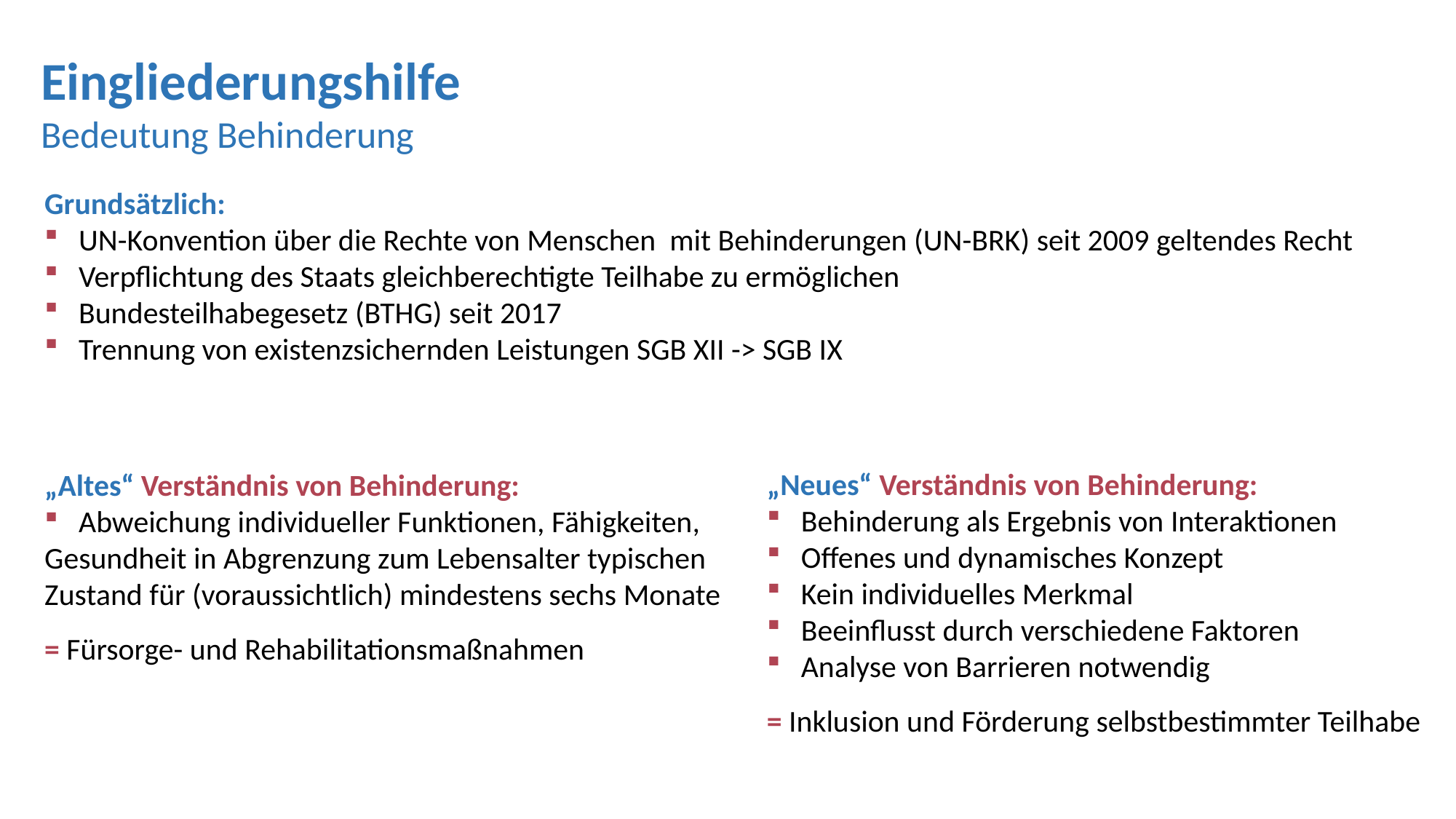

Eingliederungshilfe
Bedeutung Behinderung
Grundsätzlich:
UN-Konvention über die Rechte von Menschen  mit Behinderungen (UN-BRK) seit 2009 geltendes Recht
Verpflichtung des Staats gleichberechtigte Teilhabe zu ermöglichen
Bundesteilhabegesetz (BTHG) seit 2017
Trennung von existenzsichernden Leistungen SGB XII -> SGB IX

„Neues“ Verständnis von Behinderung:
Behinderung als Ergebnis von Interaktionen
Offenes und dynamisches Konzept
Kein individuelles Merkmal
Beeinflusst durch verschiedene Faktoren
Analyse von Barrieren notwendig

= Inklusion und Förderung selbstbestimmter Teilhabe
„Altes“ Verständnis von Behinderung:
Abweichung individueller Funktionen, Fähigkeiten,
Gesundheit in Abgrenzung zum Lebensalter typischen
Zustand für (voraussichtlich) mindestens sechs Monate

= Fürsorge- und Rehabilitationsmaßnahmen
12
28.11.2025
Name